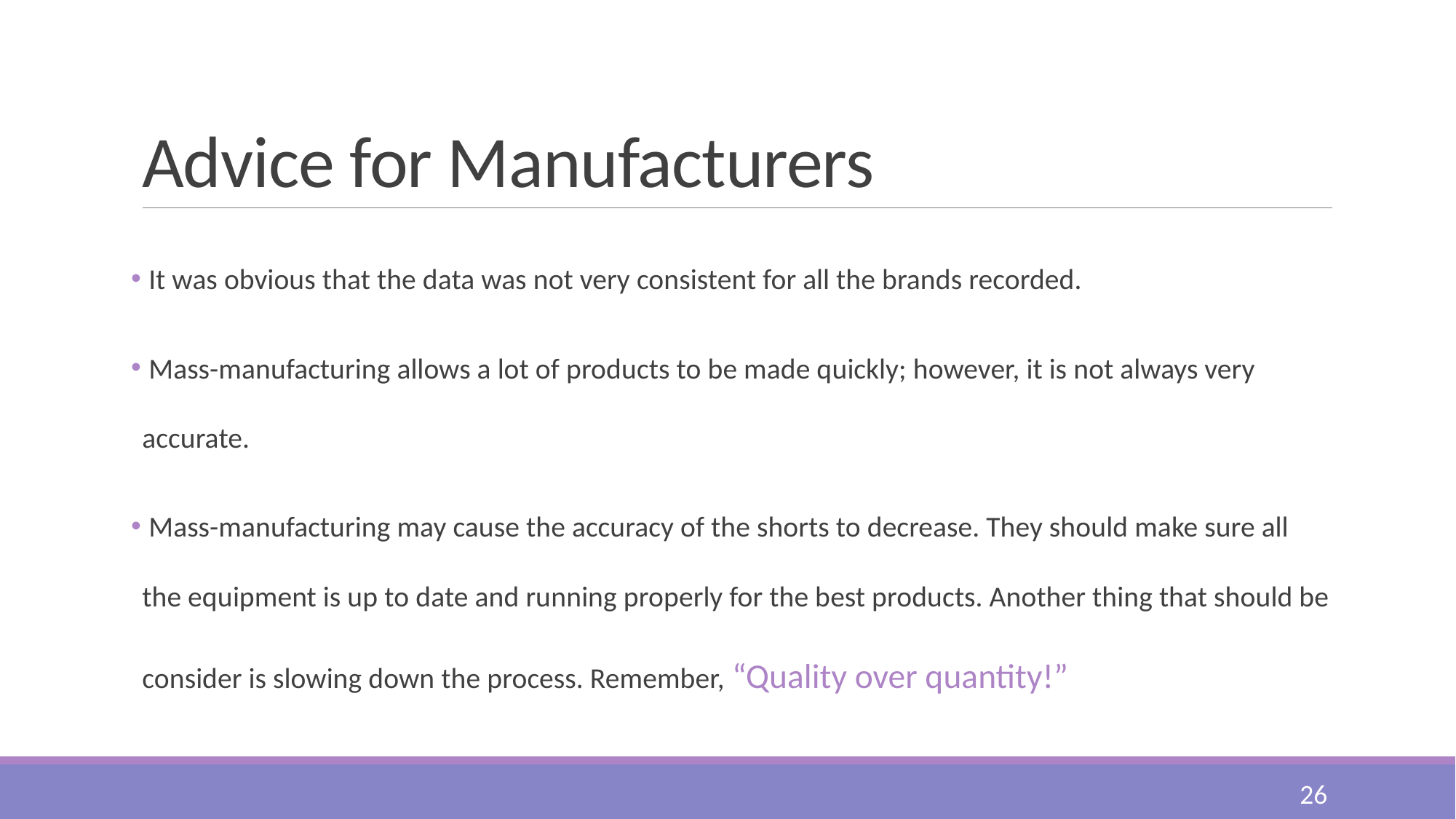

# Advice for Manufacturers
 It was obvious that the data was not very consistent for all the brands recorded.
 Mass-manufacturing allows a lot of products to be made quickly; however, it is not always very accurate.
 Mass-manufacturing may cause the accuracy of the shorts to decrease. They should make sure all the equipment is up to date and running properly for the best products. Another thing that should be consider is slowing down the process. Remember, “Quality over quantity!”

26